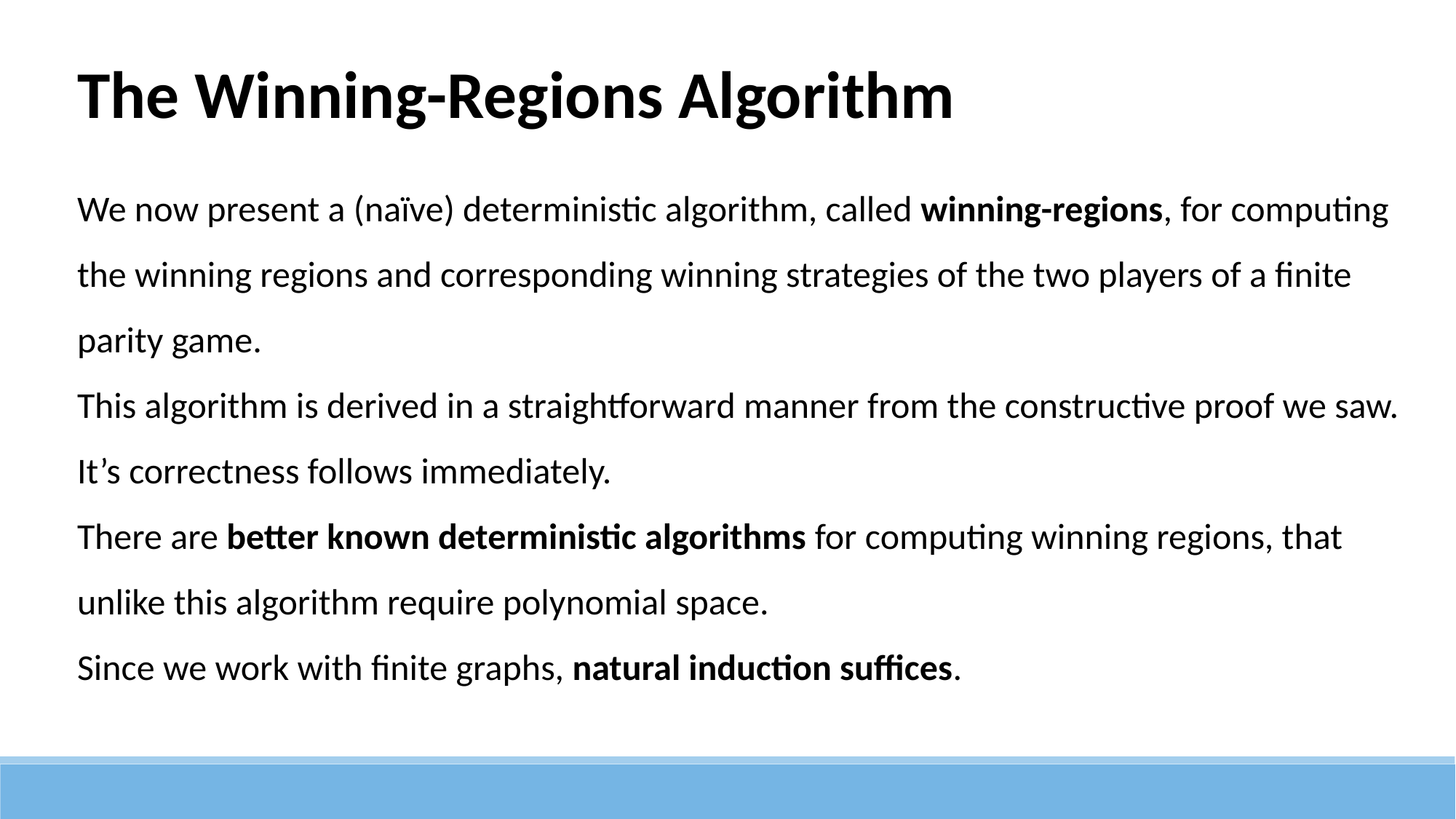

The Winning-Regions Algorithm
We now present a (naïve) deterministic algorithm, called winning-regions, for computing the winning regions and corresponding winning strategies of the two players of a finite parity game.
This algorithm is derived in a straightforward manner from the constructive proof we saw.
It’s correctness follows immediately.
There are better known deterministic algorithms for computing winning regions, that unlike this algorithm require polynomial space.
Since we work with finite graphs, natural induction suffices.